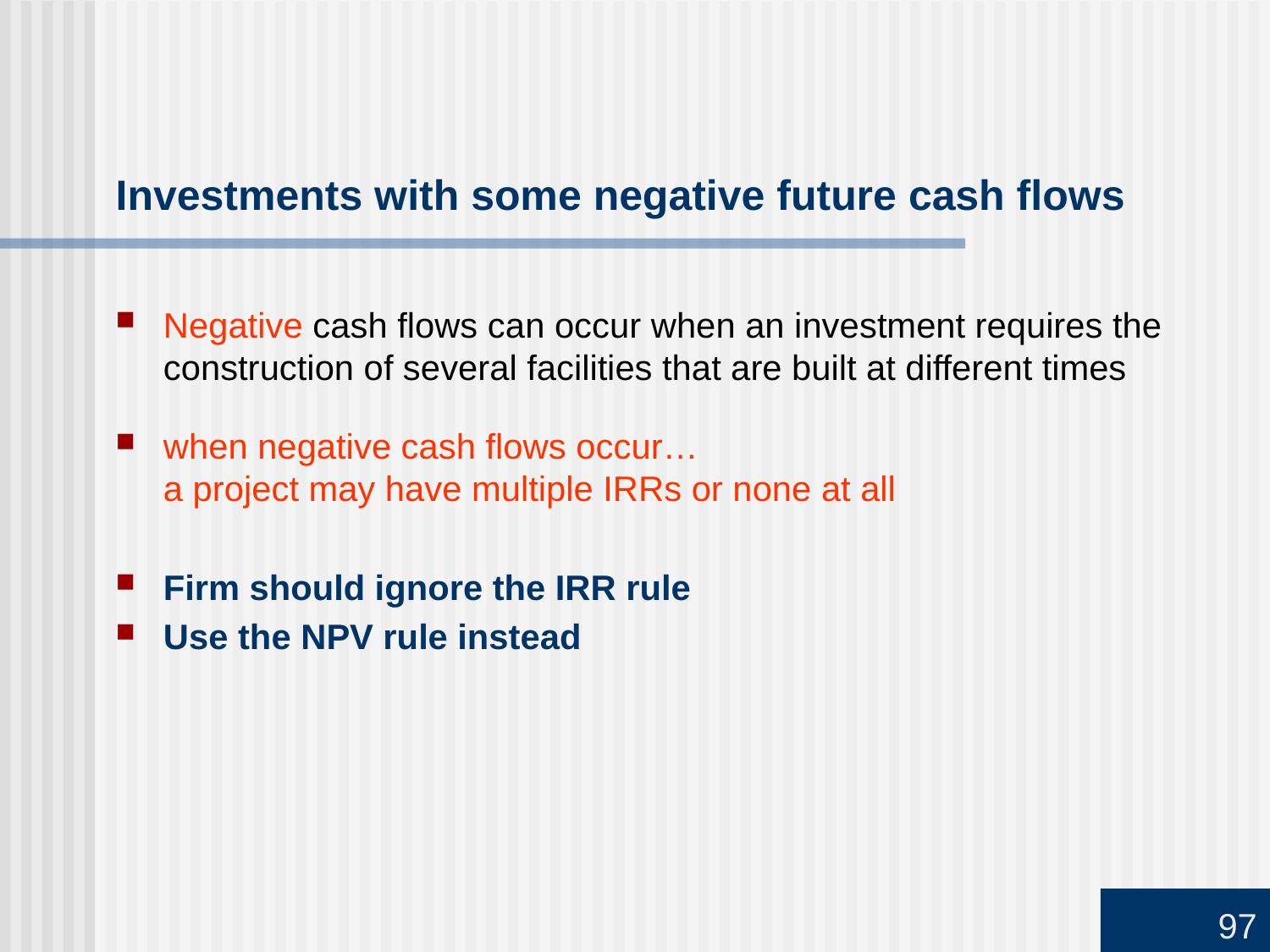

# Investments with some negative future cash flows
Negative cash flows can occur when an investment requires the construction of several facilities that are built at different times

when negative cash flows occur…
a project may have multiple IRRs or none at all

Firm should ignore the IRR rule
Use the NPV rule instead
97